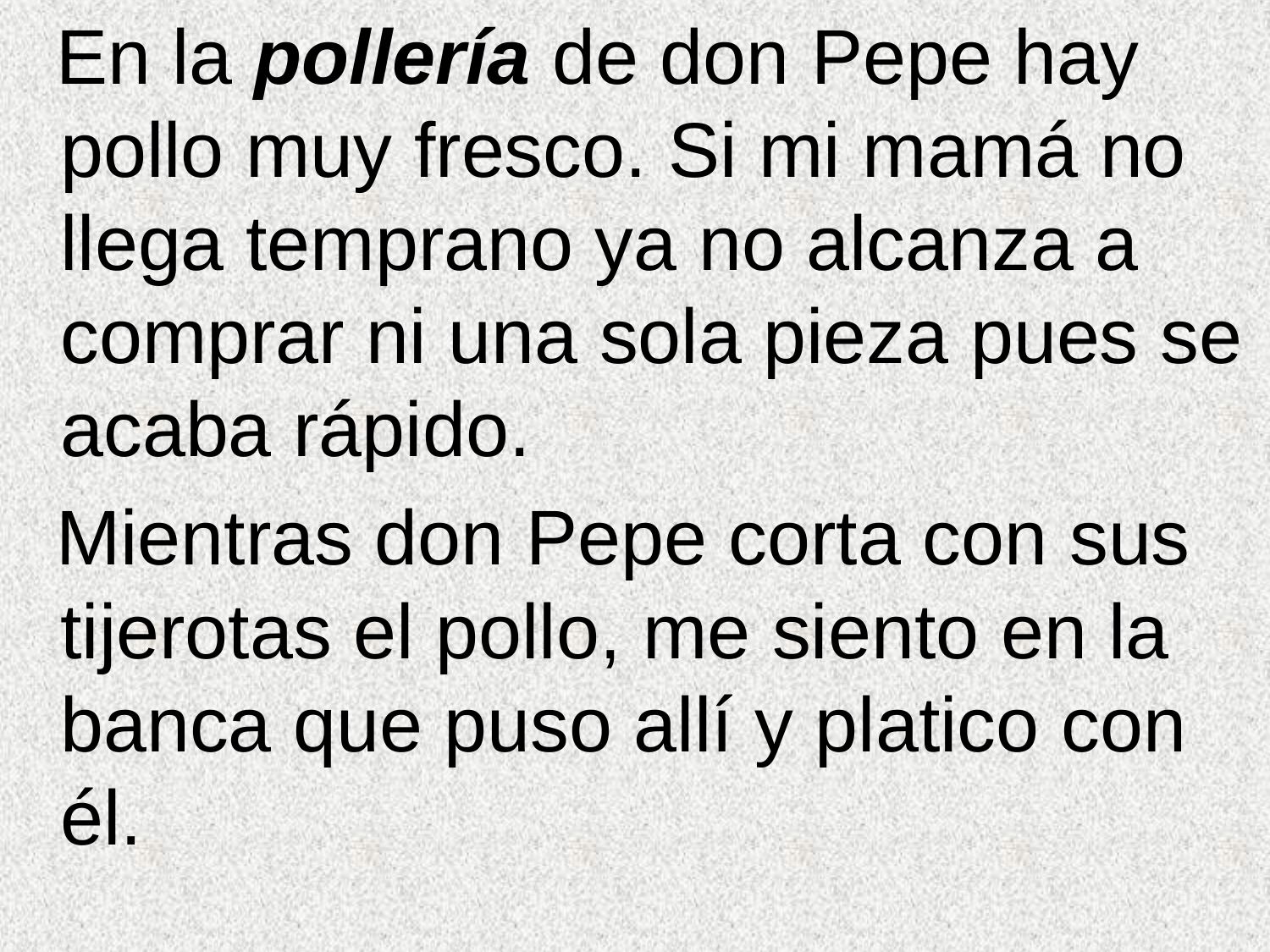

En la pollería de don Pepe hay pollo muy fresco. Si mi mamá no llega temprano ya no alcanza a comprar ni una sola pieza pues se acaba rápido.
  Mientras don Pepe corta con sus tijerotas el pollo, me siento en la banca que puso allí y platico con él.